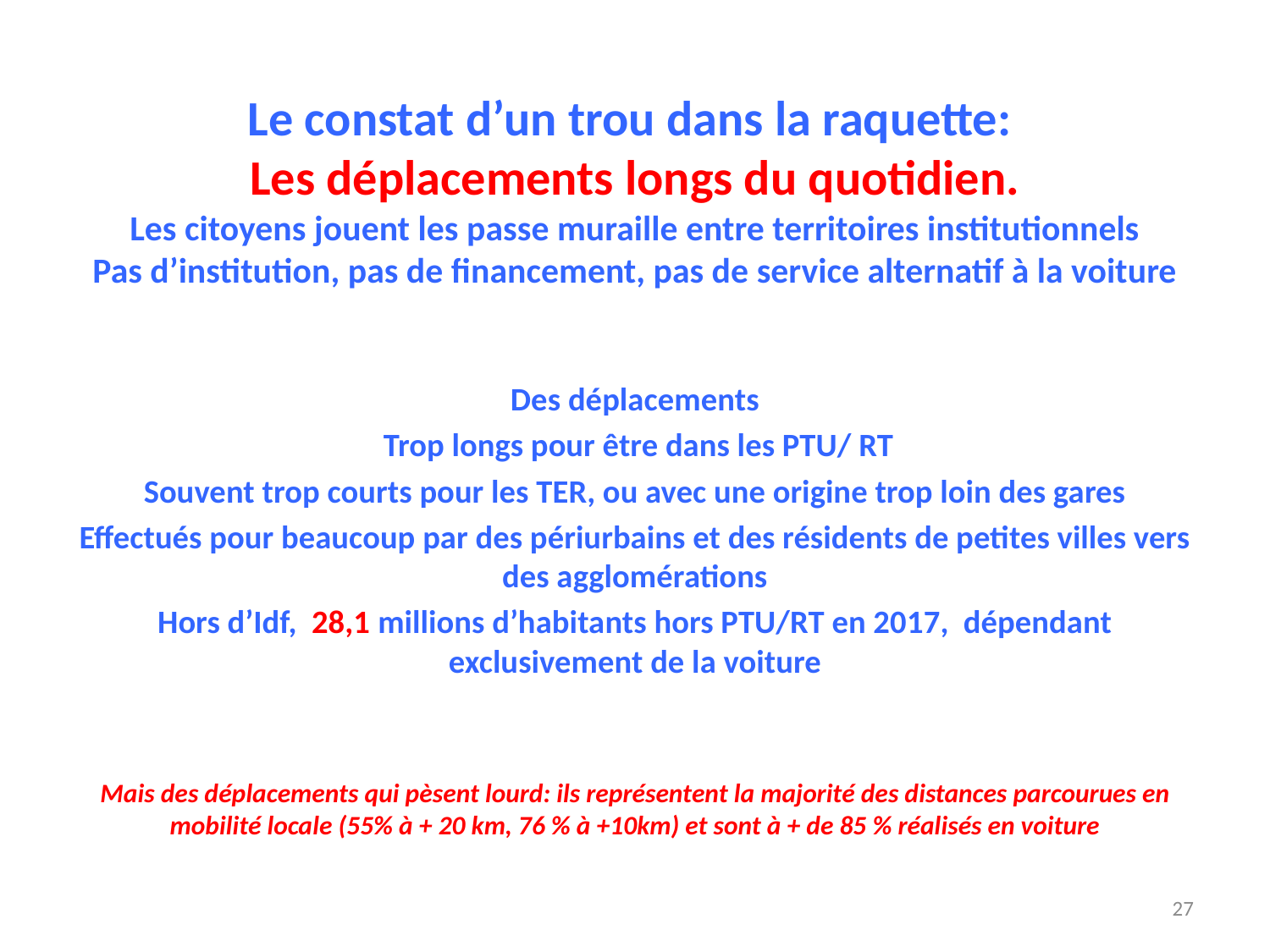

# Le constat d’un trou dans la raquette: Les déplacements longs du quotidien. Les citoyens jouent les passe muraille entre territoires institutionnels Pas d’institution, pas de financement, pas de service alternatif à la voiture
Des déplacements
 Trop longs pour être dans les PTU/ RT
Souvent trop courts pour les TER, ou avec une origine trop loin des gares
Effectués pour beaucoup par des périurbains et des résidents de petites villes vers des agglomérations
Hors d’Idf,  28,1 millions d’habitants hors PTU/RT en 2017,  dépendant exclusivement de la voiture

Mais des déplacements qui pèsent lourd: ils représentent la majorité des distances parcourues en mobilité locale (55% à + 20 km, 76 % à +10km) et sont à + de 85 % réalisés en voiture
27